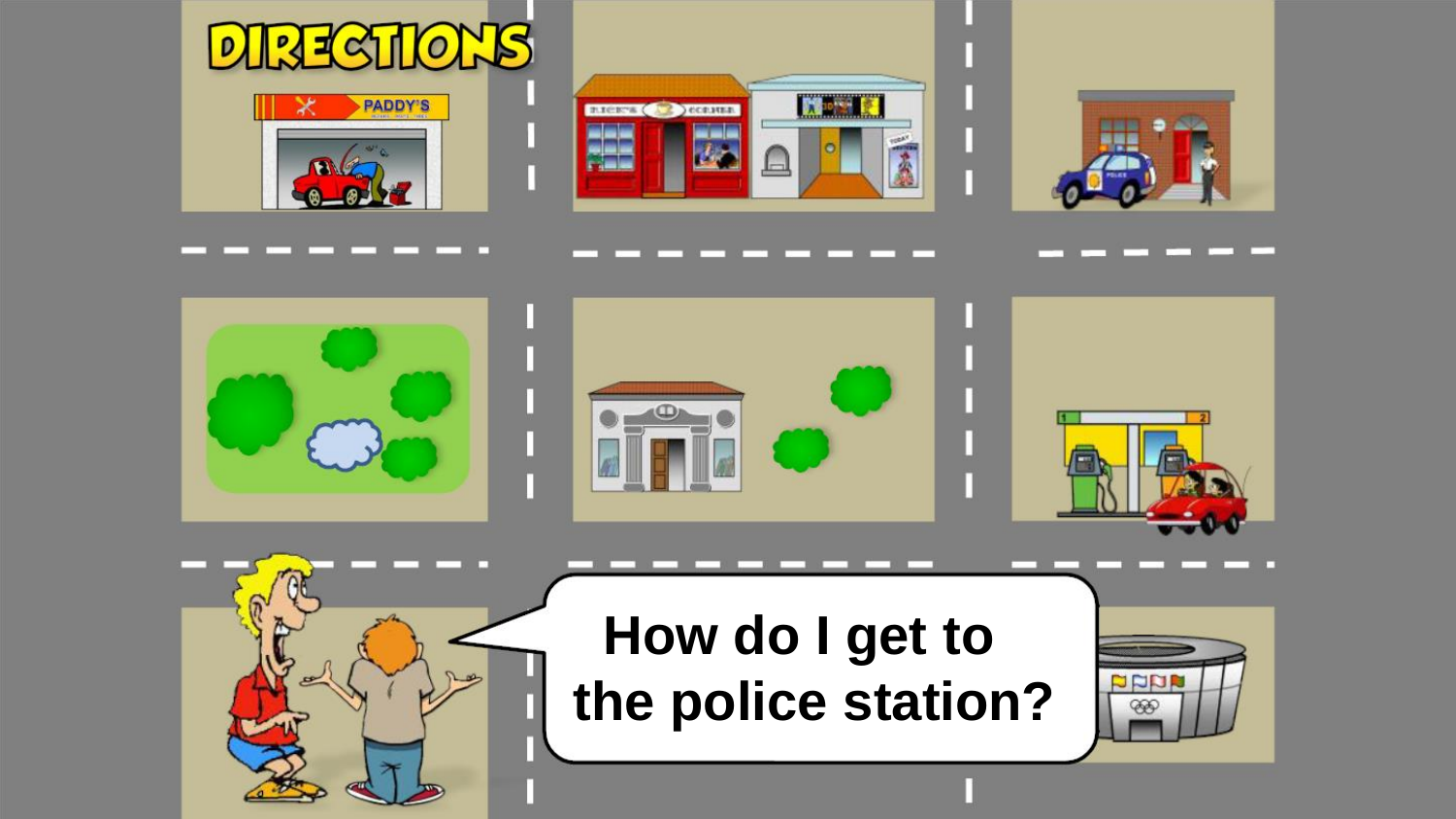

How do I get to
the police station?